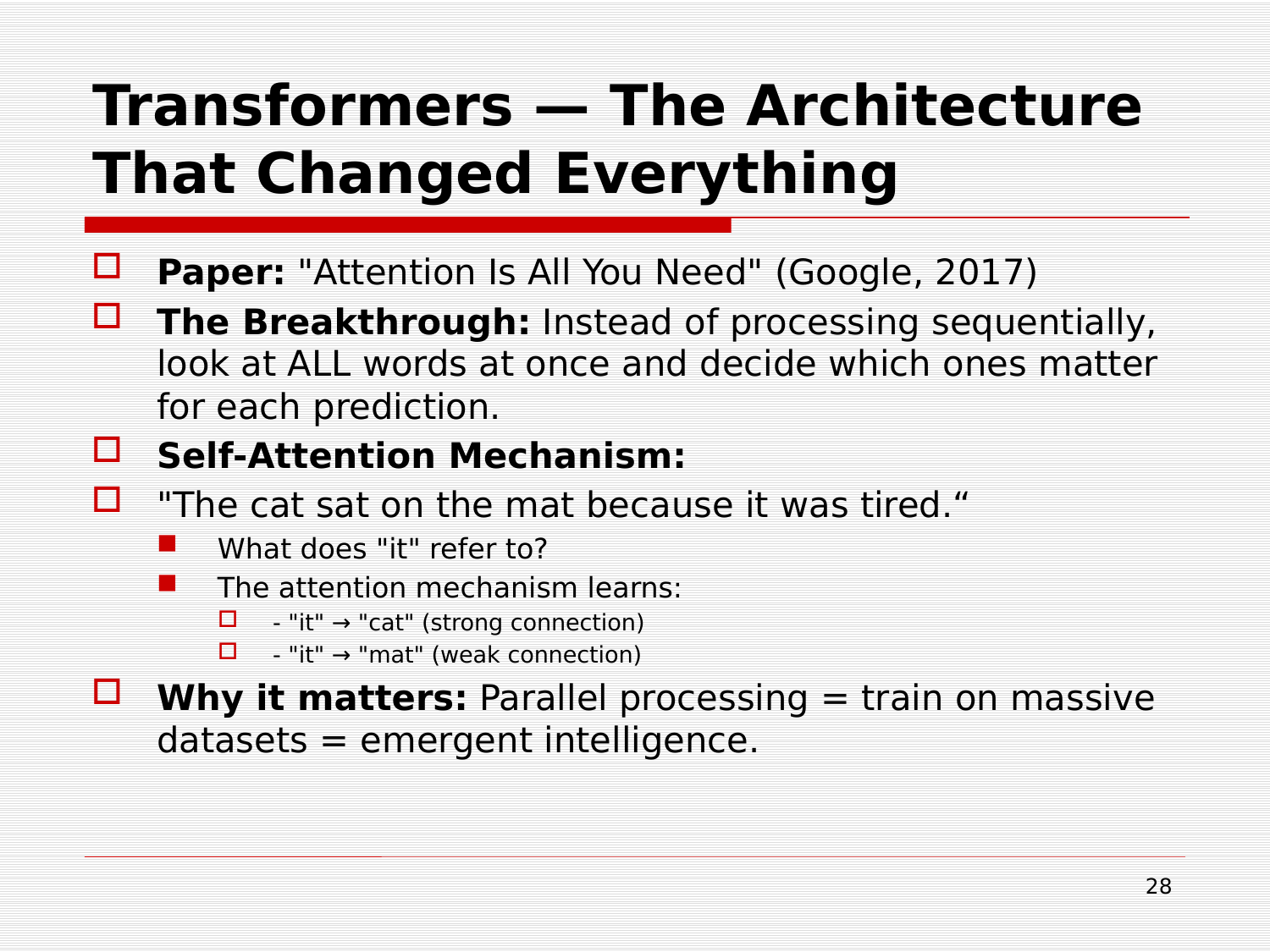

# Transformers — The Architecture That Changed Everything
Paper: "Attention Is All You Need" (Google, 2017)
The Breakthrough: Instead of processing sequentially, look at ALL words at once and decide which ones matter for each prediction.
Self-Attention Mechanism:
"The cat sat on the mat because it was tired.“
What does "it" refer to?
The attention mechanism learns:
- "it" → "cat" (strong connection)
- "it" → "mat" (weak connection)
Why it matters: Parallel processing = train on massive datasets = emergent intelligence.
28